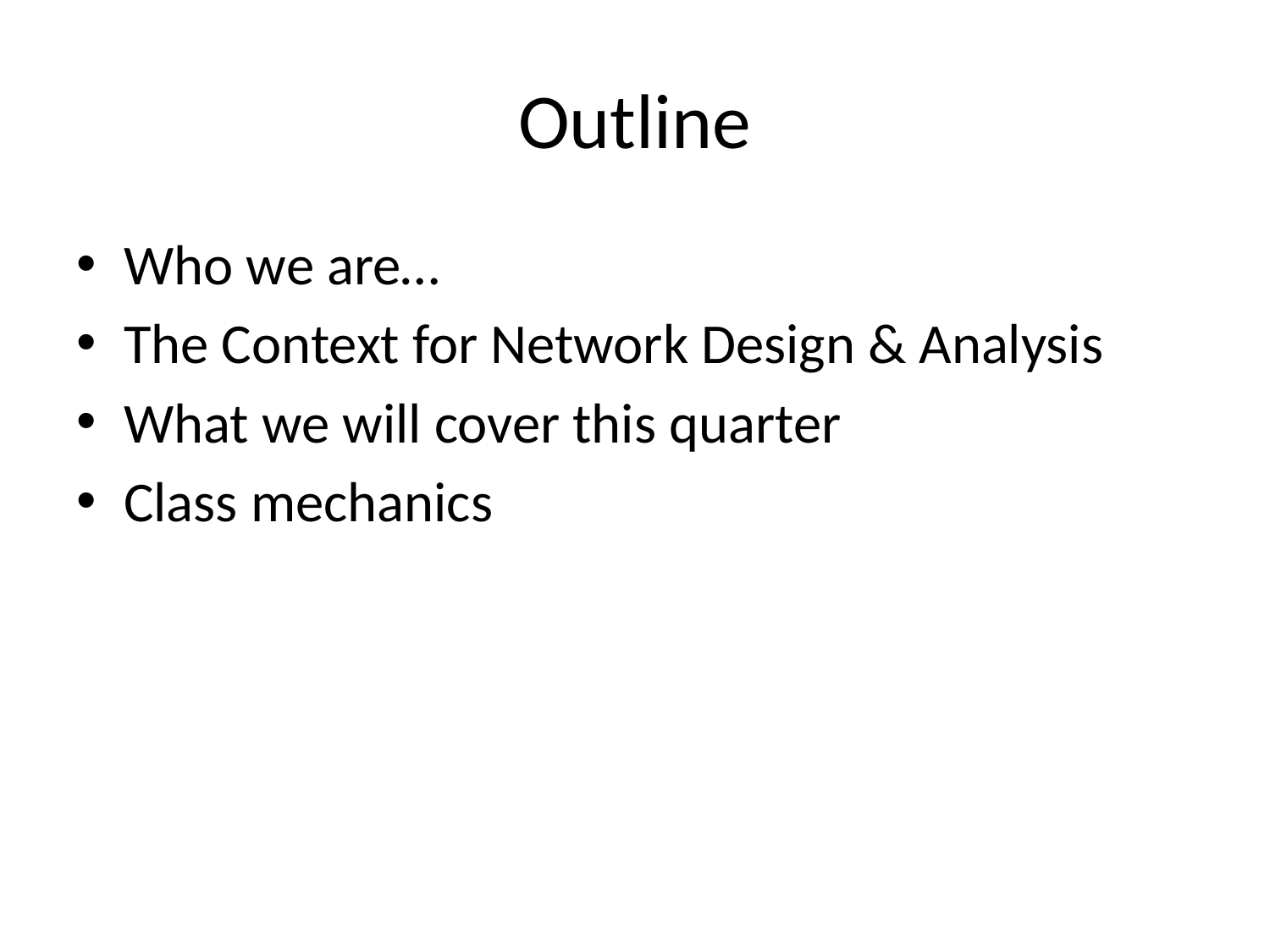

# Outline
Who we are…
The Context for Network Design & Analysis
What we will cover this quarter
Class mechanics